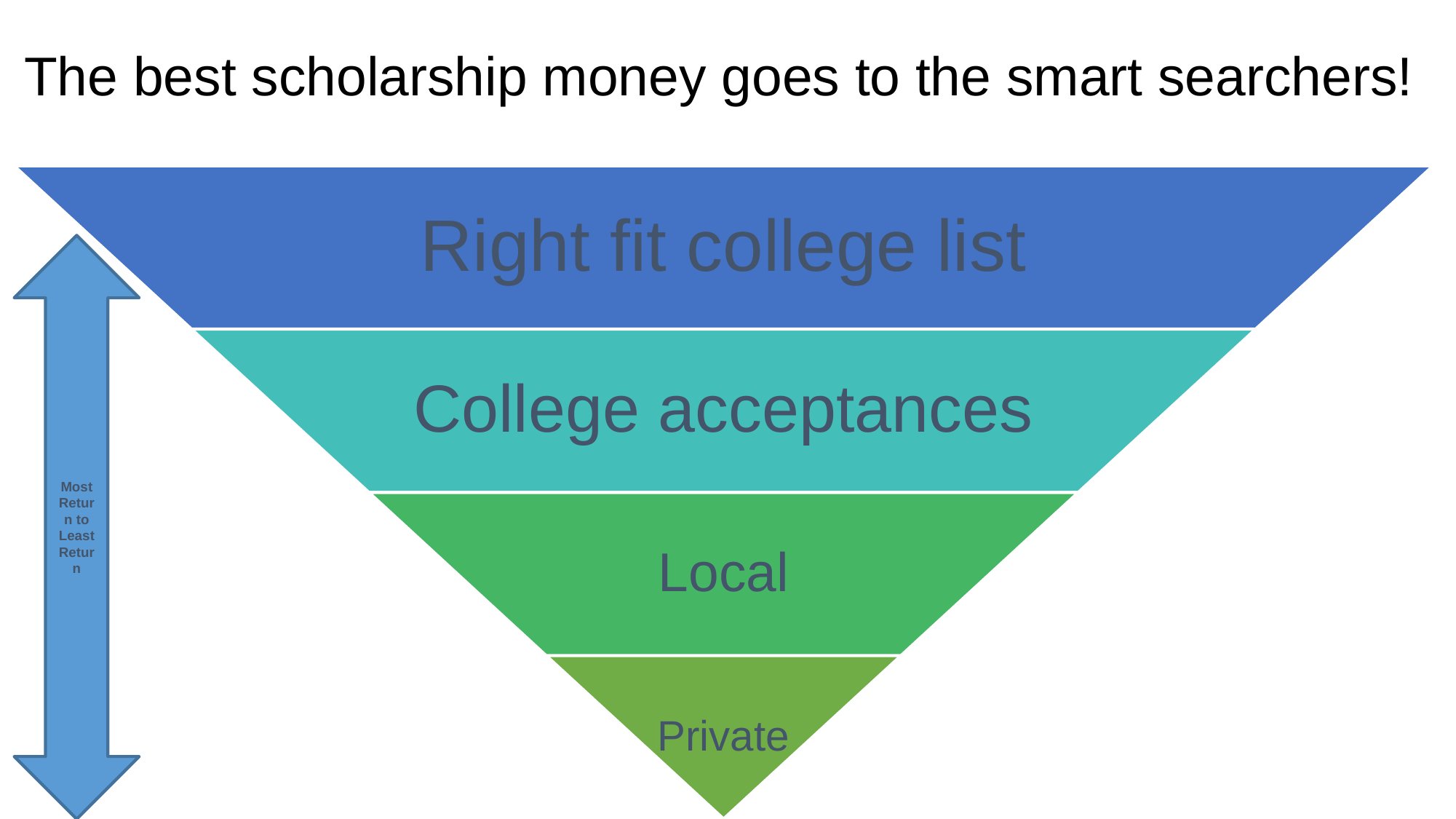

The best scholarship money goes to the smart searchers!
Right fit college list
Most Return to Least Return
College acceptances
Local
Private